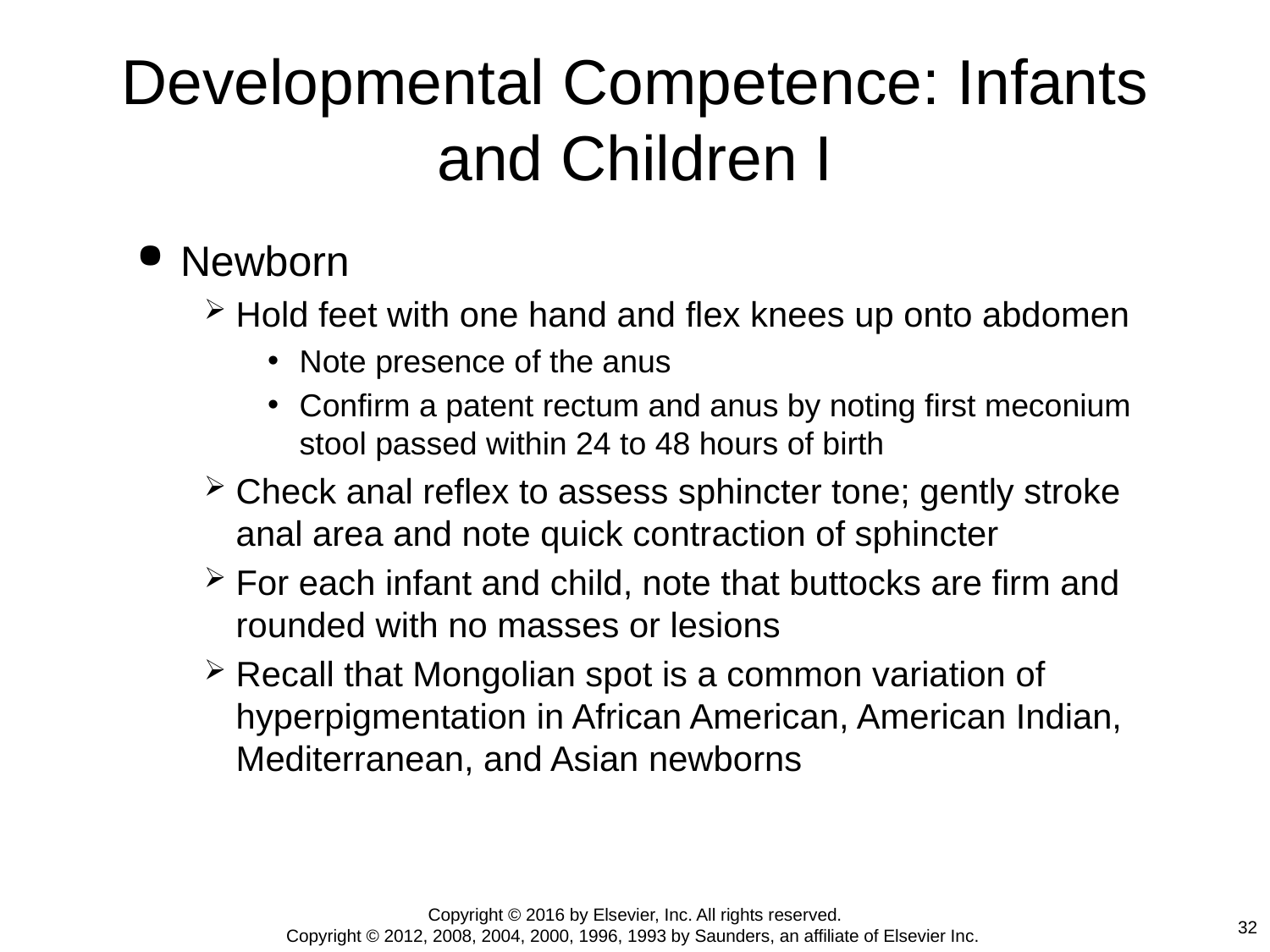

# Developmental Competence: Infants and Children I
Newborn
Hold feet with one hand and flex knees up onto abdomen
Note presence of the anus
Confirm a patent rectum and anus by noting first meconium stool passed within 24 to 48 hours of birth
Check anal reflex to assess sphincter tone; gently stroke anal area and note quick contraction of sphincter
For each infant and child, note that buttocks are firm and rounded with no masses or lesions
Recall that Mongolian spot is a common variation of hyperpigmentation in African American, American Indian, Mediterranean, and Asian newborns

Copyright © 2016 by Elsevier, Inc. All rights reserved.
Copyright © 2012, 2008, 2004, 2000, 1996, 1993 by Saunders, an affiliate of Elsevier Inc.
32